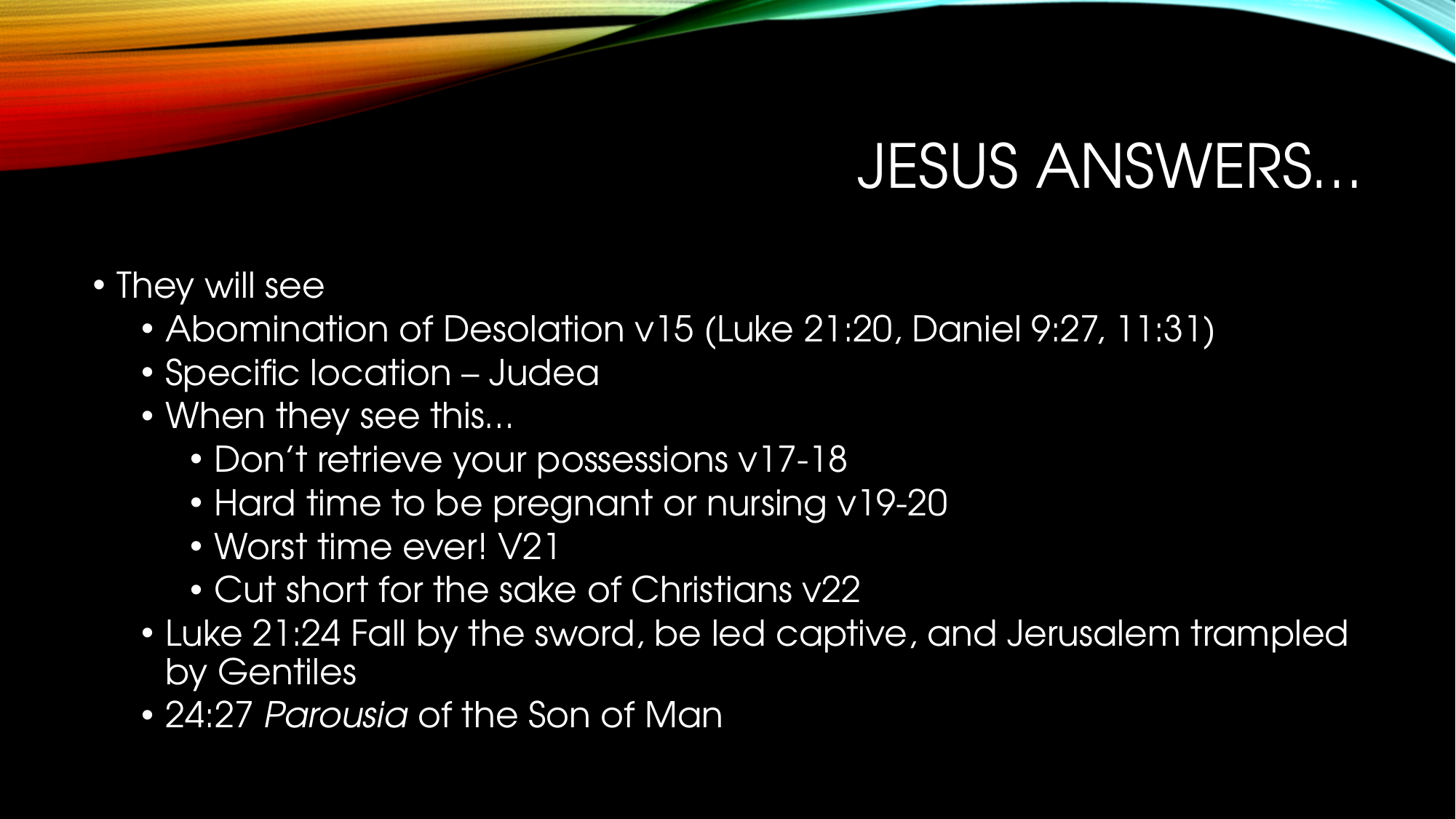

# Jesus answers…
They will see
Abomination of Desolation v15 (Luke 21:20, Daniel 9:27, 11:31)
Specific location – Judea
When they see this…
Don’t retrieve your possessions v17-18
Hard time to be pregnant or nursing v19-20
Worst time ever! V21
Cut short for the sake of Christians v22
Luke 21:24 Fall by the sword, be led captive, and Jerusalem trampled by Gentiles
24:27 Parousia of the Son of Man